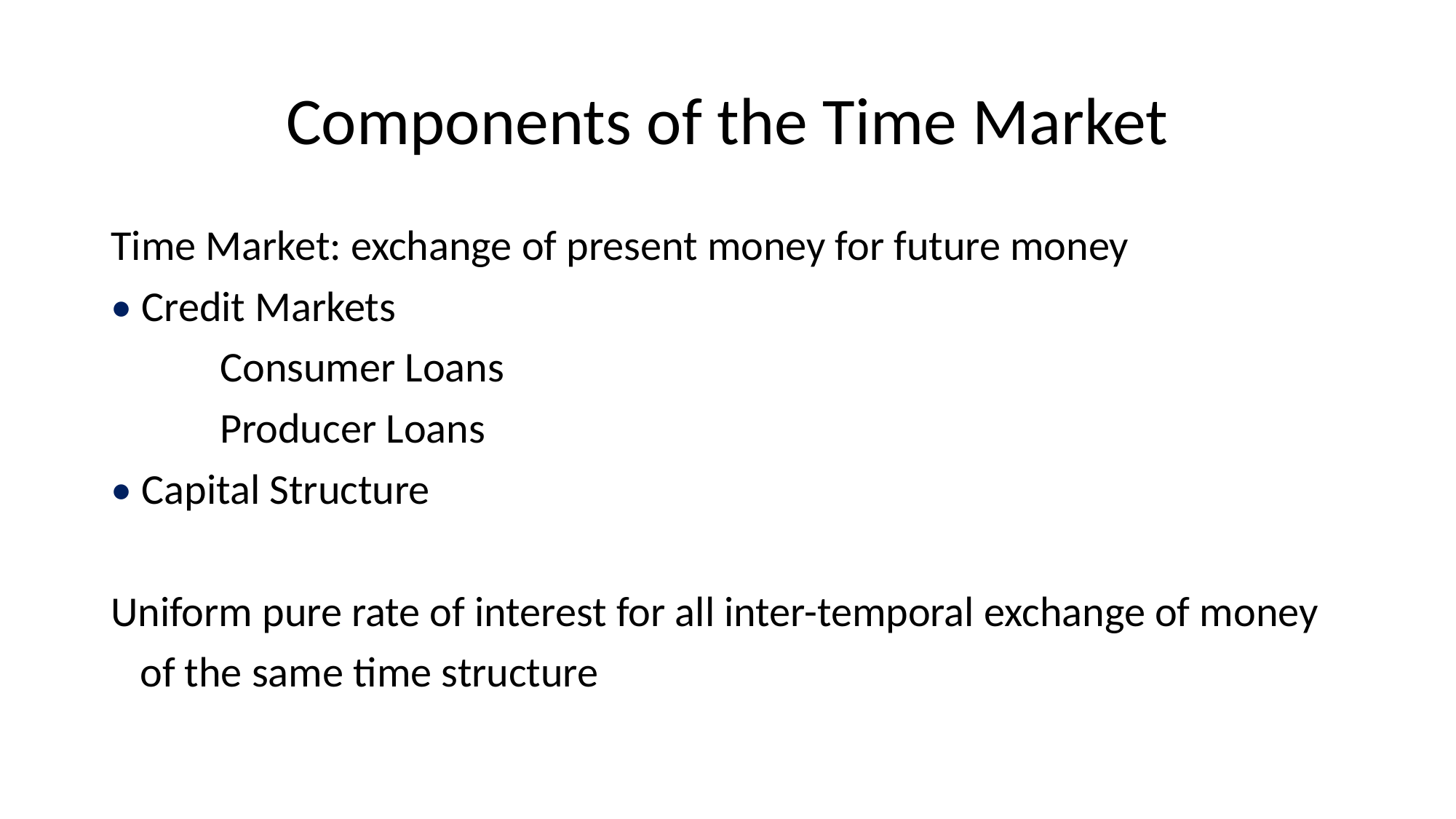

# Components of the Time Market
Time Market: exchange of present money for future money
• Credit Markets
	Consumer Loans
	Producer Loans
• Capital Structure

Uniform pure rate of interest for all inter-temporal exchange of money
   of the same time structure